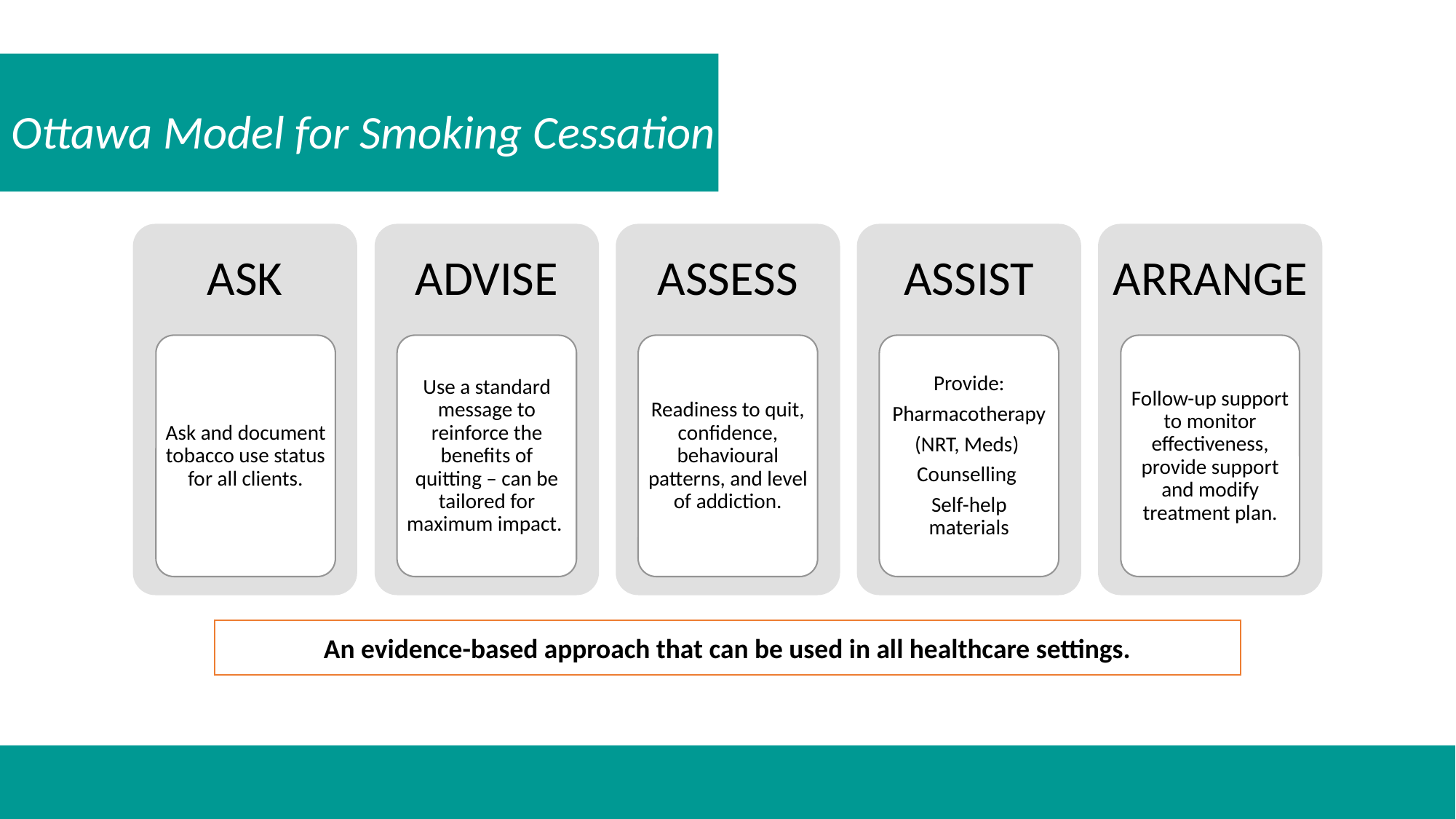

# Ottawa Model for Smoking Cessation

ASK

ADVISE

ASSESS

ASSIST

ARRANGE

Ask and document tobacco use status for all clients.

Use a standard message to reinforce the benefits of quitting – can be tailored for maximum impact.

Readiness to quit, confidence, behavioural patterns, and level of addiction.

Provide:
Pharmacotherapy
(NRT, Meds)
Counselling
Self-help materials

Follow-up support to monitor effectiveness, provide support and modify treatment plan.
An evidence-based approach that can be used in all healthcare settings.